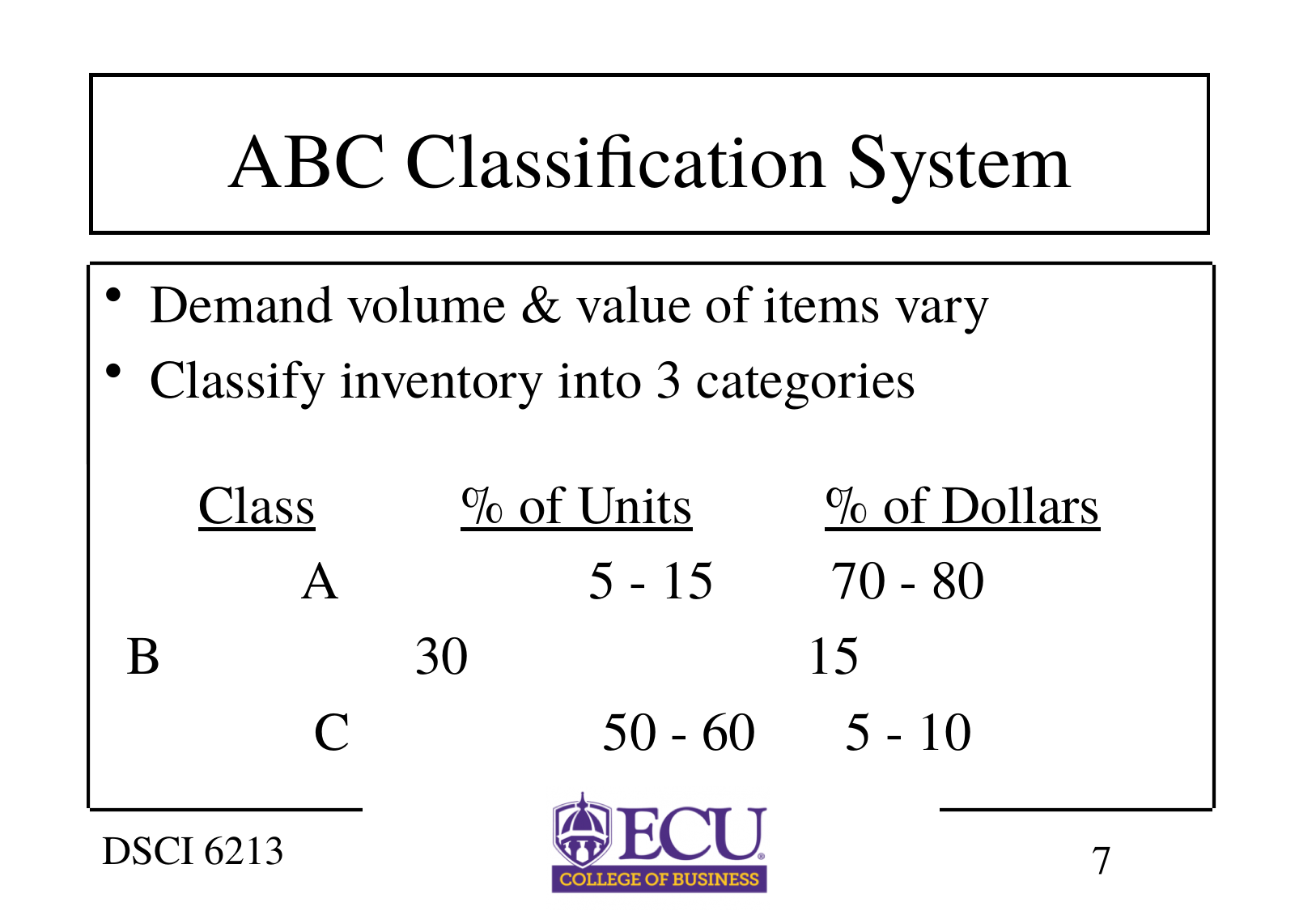

# ABC Classification System
Demand volume & value of items vary
Classify inventory into 3 categories

 Class	        % of Units	        % of Dollars
A			5 - 15	70 - 80
B            	30    	                    1515
C			50 - 60	5 - 10